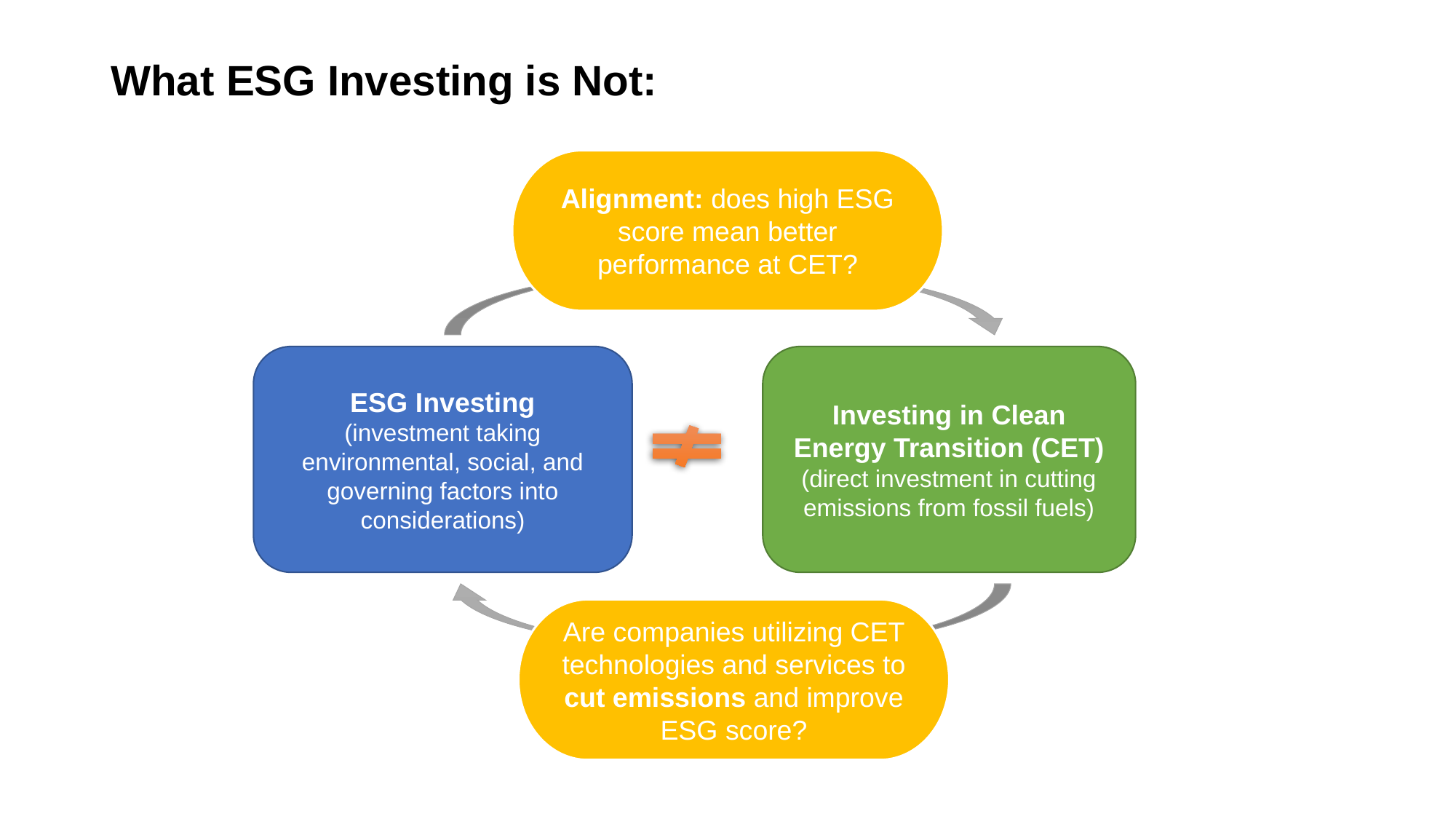

# What ESG Investing is Not:
Alignment: does high ESG score mean better performance at CET?

ESG Investing
(investment taking environmental, social, and governing factors into considerations)
Investing in Clean Energy Transition (CET)
(direct investment in cutting emissions from fossil fuels)

Are companies utilizing CET technologies and services to cut emissions and improve ESG score?